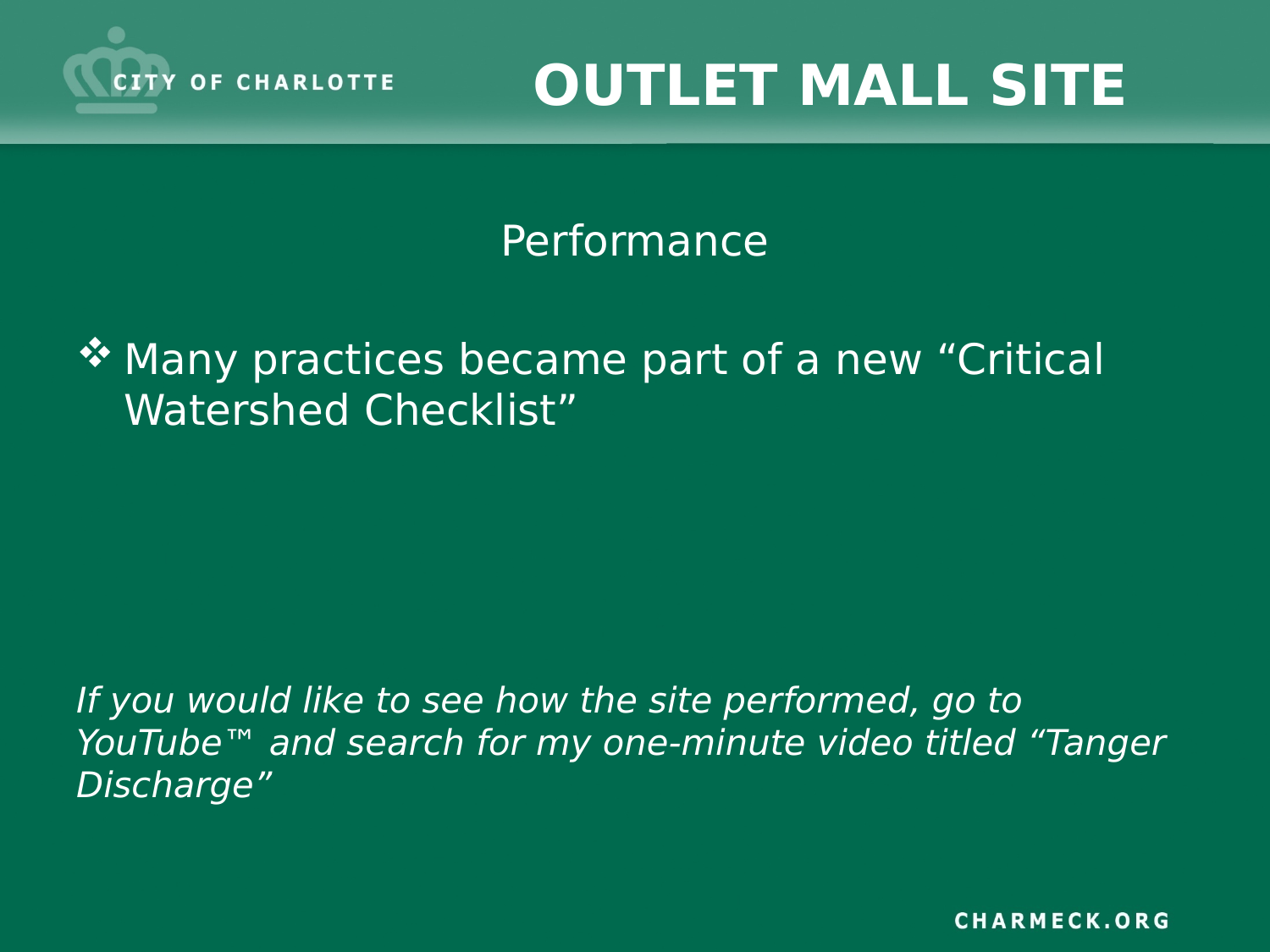

# OUTLET MALL SITE
Performance

Many practices became part of a new “Critical Watershed Checklist”

If you would like to see how the site performed, go to YouTube™ and search for my one-minute video titled “Tanger Discharge”